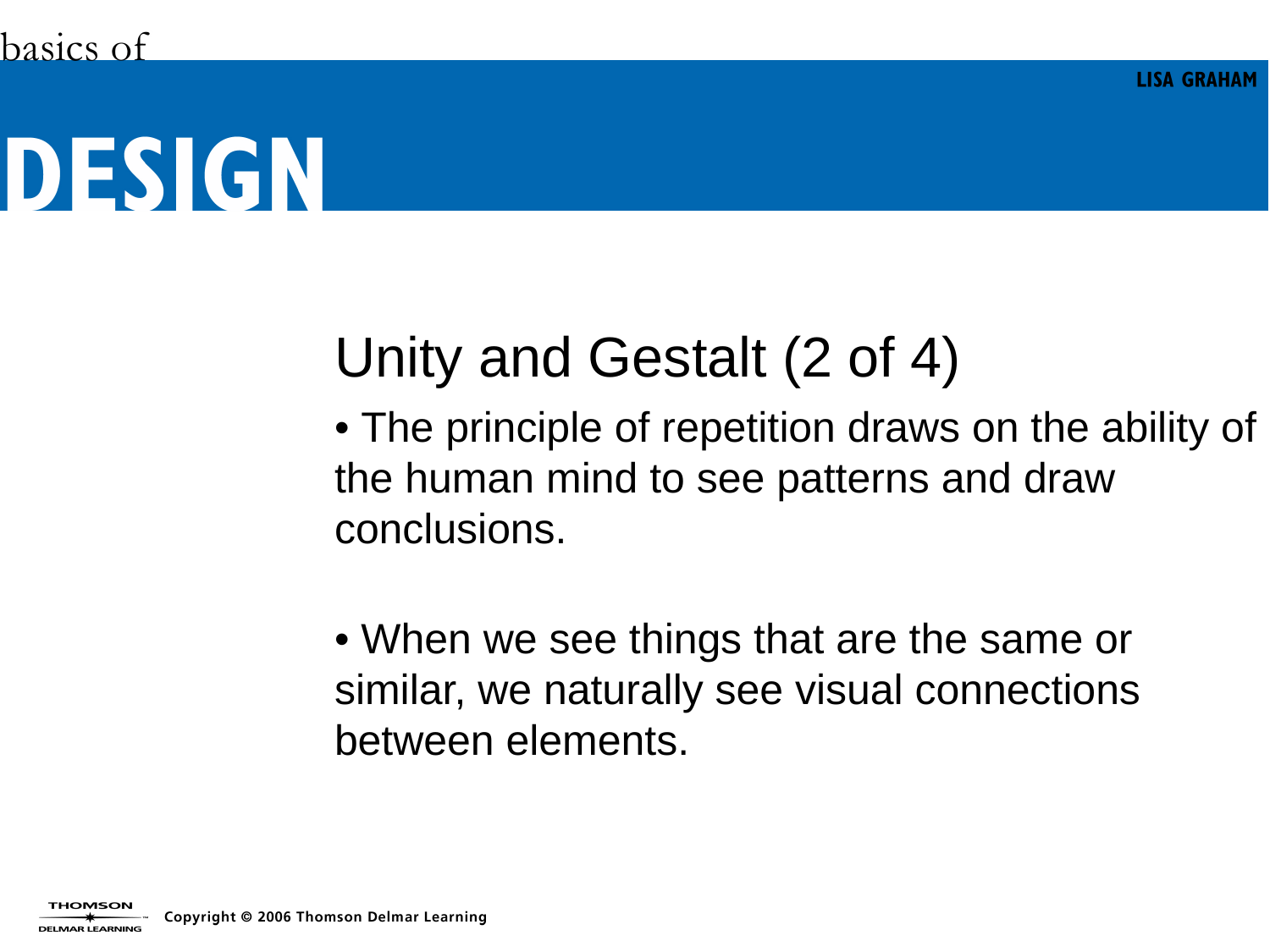

Unity and Gestalt (2 of 4)
• The principle of repetition draws on the ability of the human mind to see patterns and draw conclusions.
• When we see things that are the same or similar, we naturally see visual connections between elements.